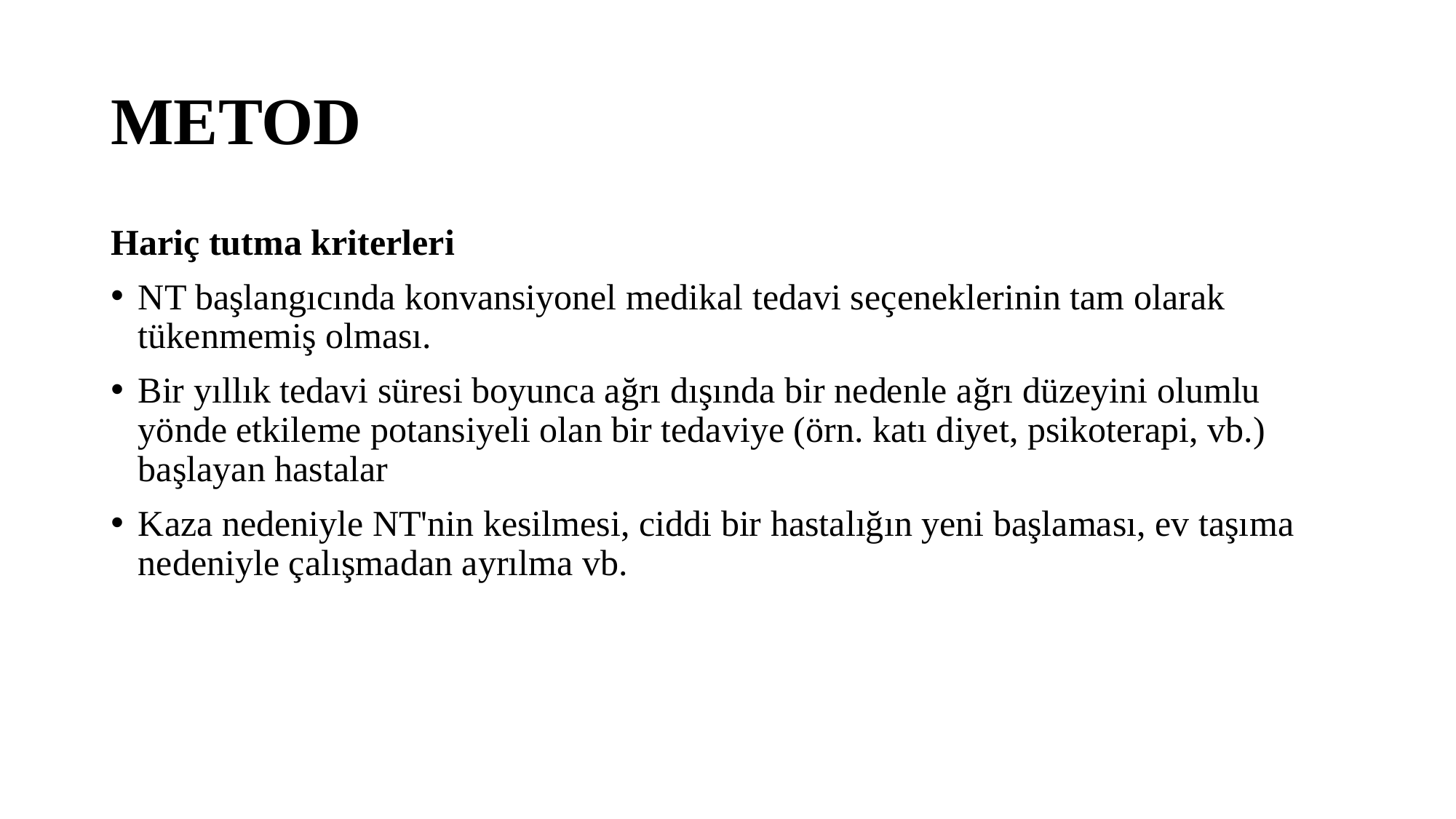

# METOD
Hariç tutma kriterleri
NT başlangıcında konvansiyonel medikal tedavi seçeneklerinin tam olarak tükenmemiş olması.
Bir yıllık tedavi süresi boyunca ağrı dışında bir nedenle ağrı düzeyini olumlu yönde etkileme potansiyeli olan bir tedaviye (örn. katı diyet, psikoterapi, vb.) başlayan hastalar
Kaza nedeniyle NT'nin kesilmesi, ciddi bir hastalığın yeni başlaması, ev taşıma nedeniyle çalışmadan ayrılma vb.